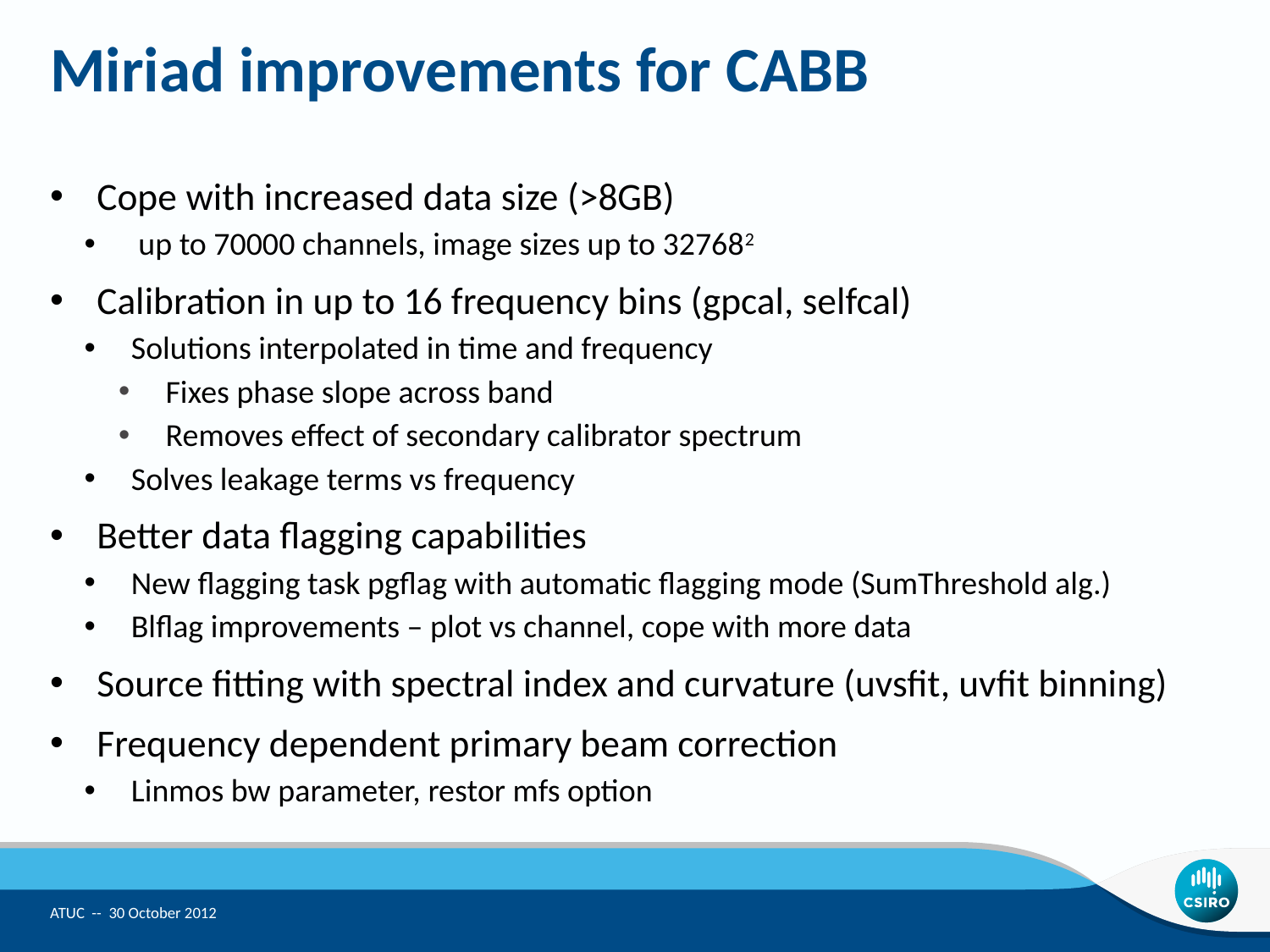

# Miriad improvements for CABB
Cope with increased data size (>8GB)
 up to 70000 channels, image sizes up to 327682
Calibration in up to 16 frequency bins (gpcal, selfcal)
Solutions interpolated in time and frequency
Fixes phase slope across band
Removes effect of secondary calibrator spectrum
Solves leakage terms vs frequency
Better data flagging capabilities
New flagging task pgflag with automatic flagging mode (SumThreshold alg.)
Blflag improvements – plot vs channel, cope with more data
Source fitting with spectral index and curvature (uvsfit, uvfit binning)
Frequency dependent primary beam correction
Linmos bw parameter, restor mfs option

ATUC  --  30 October 2012